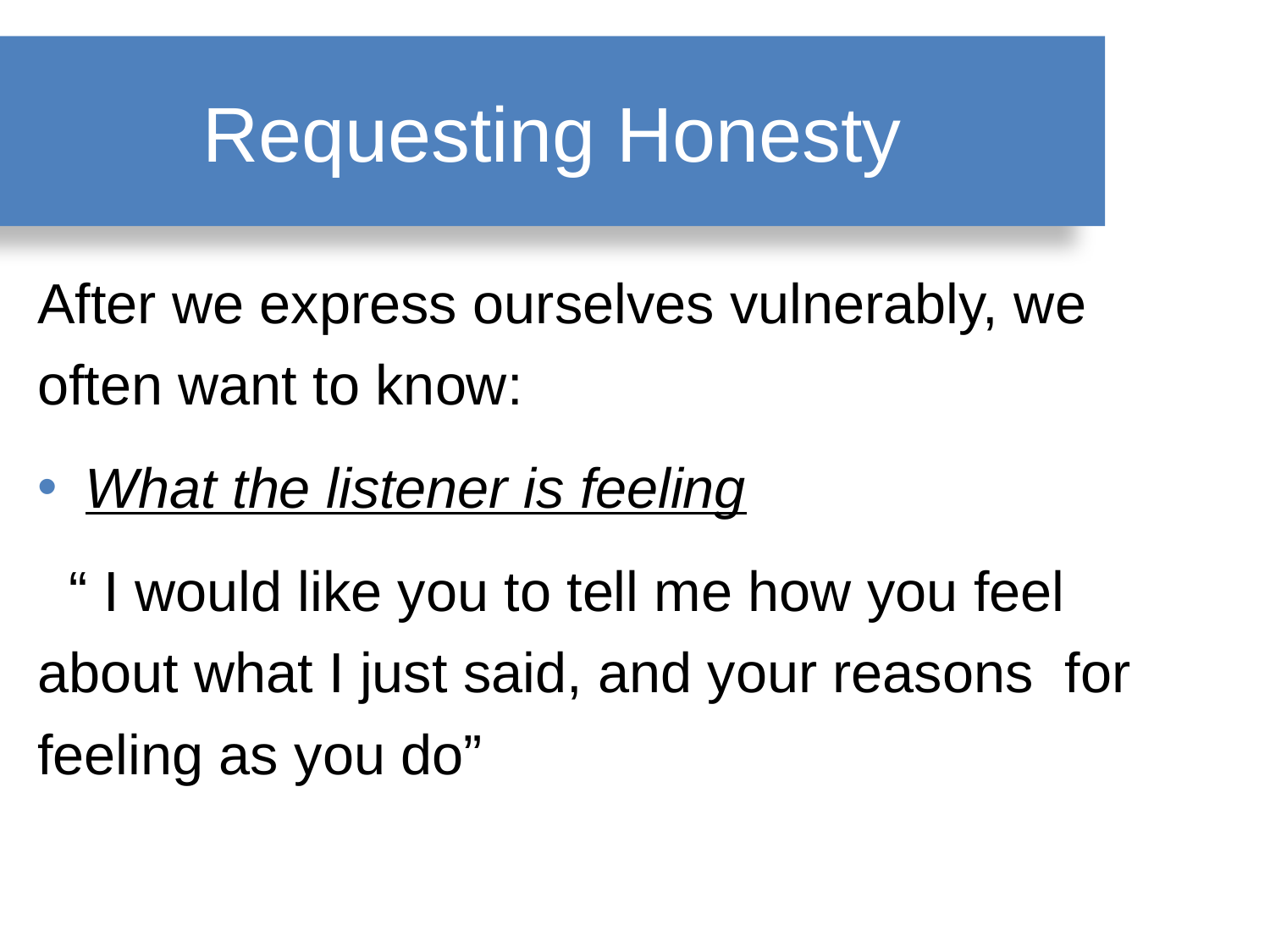

# Requesting Honesty
After we express ourselves vulnerably, we often want to know:
What the listener is feeling
  “ I would like you to tell me how you feel about what I just said, and your reasons  for feeling as you do”